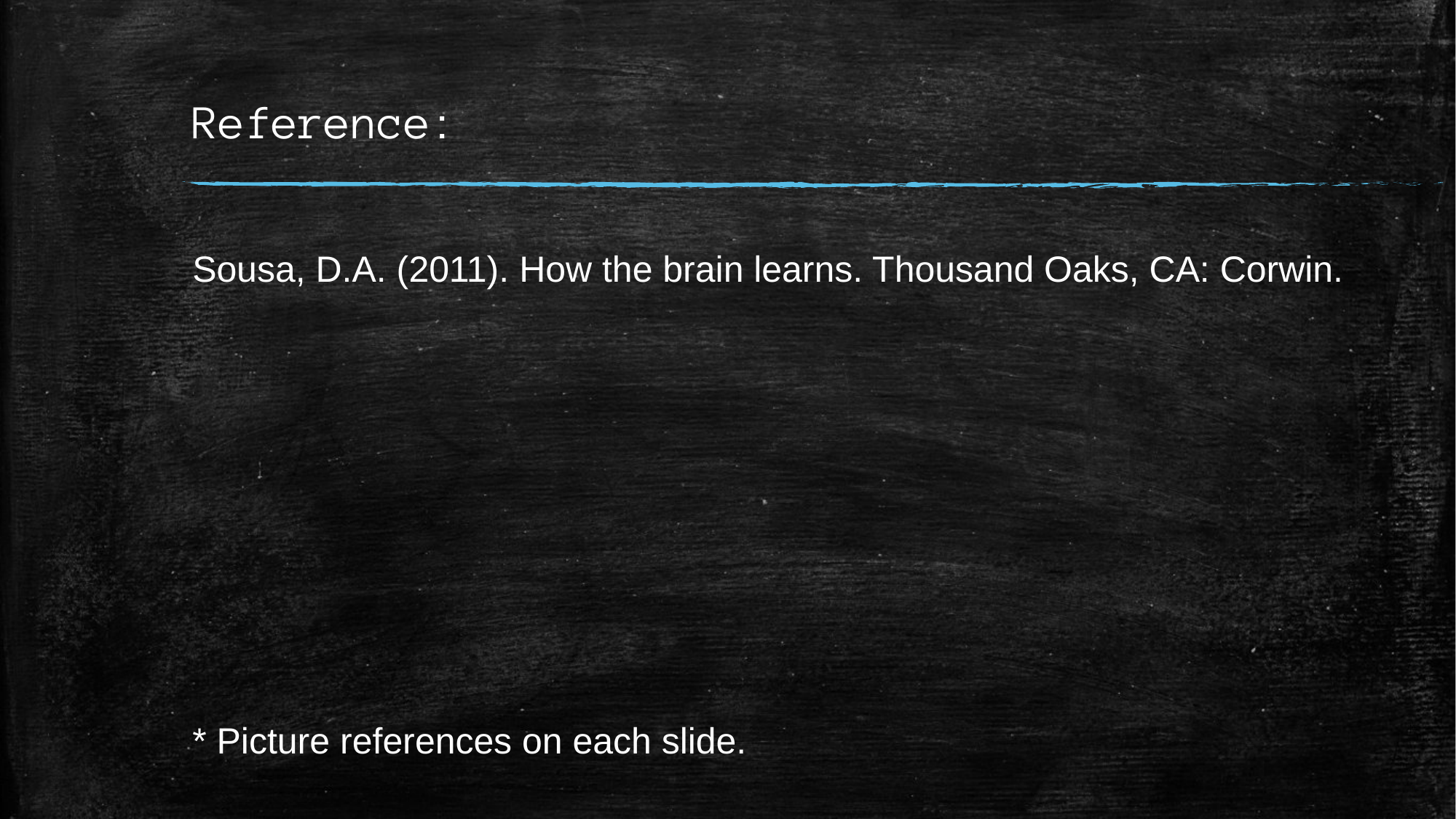

# Reference:
Sousa, D.A. (2011). How the brain learns. Thousand Oaks, CA: Corwin.

* Picture references on each slide.